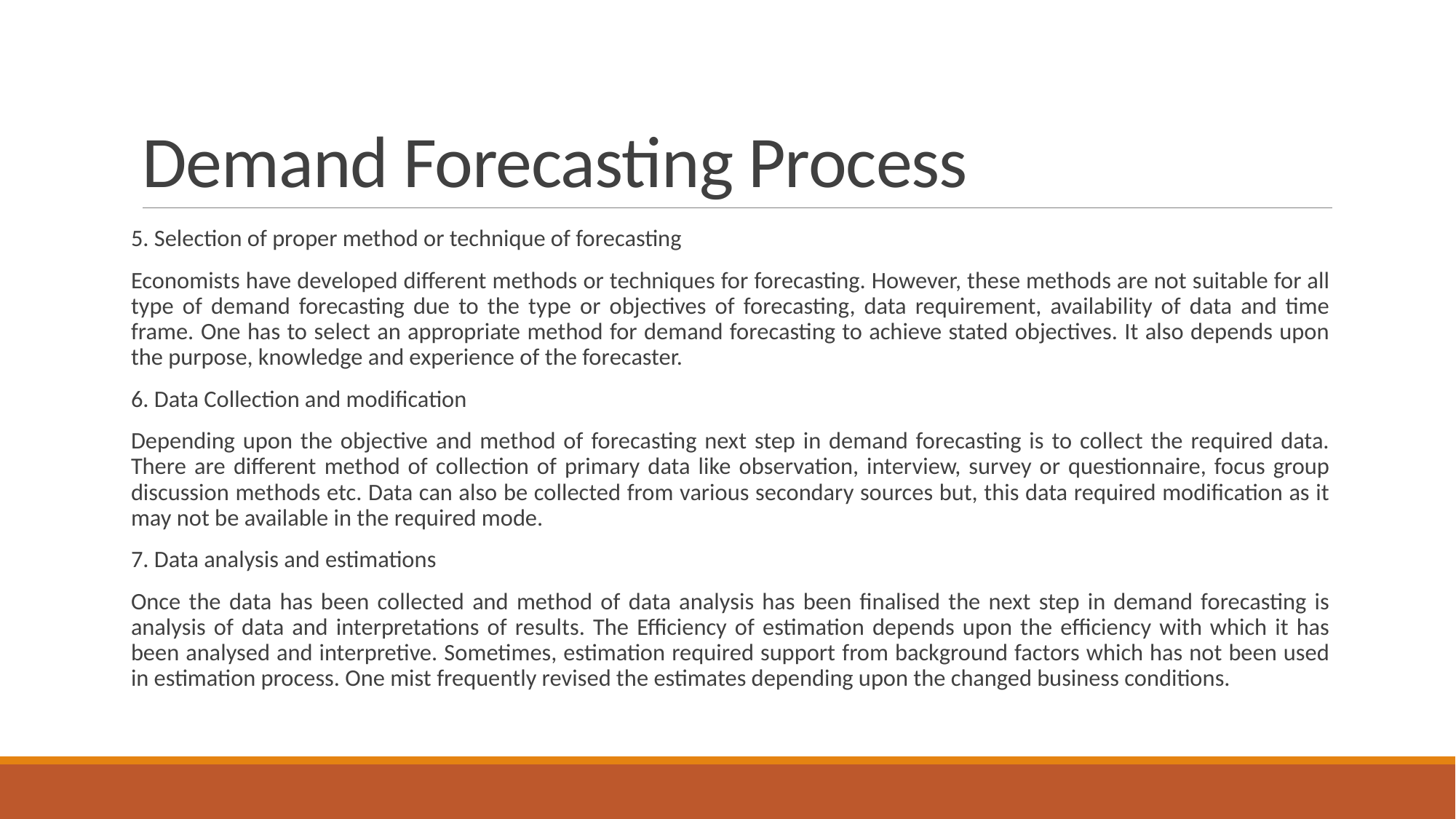

# Demand Forecasting Process
5. Selection of proper method or technique of forecasting
Economists have developed different methods or techniques for forecasting. However, these methods are not suitable for all type of demand forecasting due to the type or objectives of forecasting, data requirement, availability of data and time frame. One has to select an appropriate method for demand forecasting to achieve stated objectives. It also depends upon the purpose, knowledge and experience of the forecaster.
6. Data Collection and modification
Depending upon the objective and method of forecasting next step in demand forecasting is to collect the required data. There are different method of collection of primary data like observation, interview, survey or questionnaire, focus group discussion methods etc. Data can also be collected from various secondary sources but, this data required modification as it may not be available in the required mode.
7. Data analysis and estimations
Once the data has been collected and method of data analysis has been finalised the next step in demand forecasting is analysis of data and interpretations of results. The Efficiency of estimation depends upon the efficiency with which it has been analysed and interpretive. Sometimes, estimation required support from background factors which has not been used in estimation process. One mist frequently revised the estimates depending upon the changed business conditions.